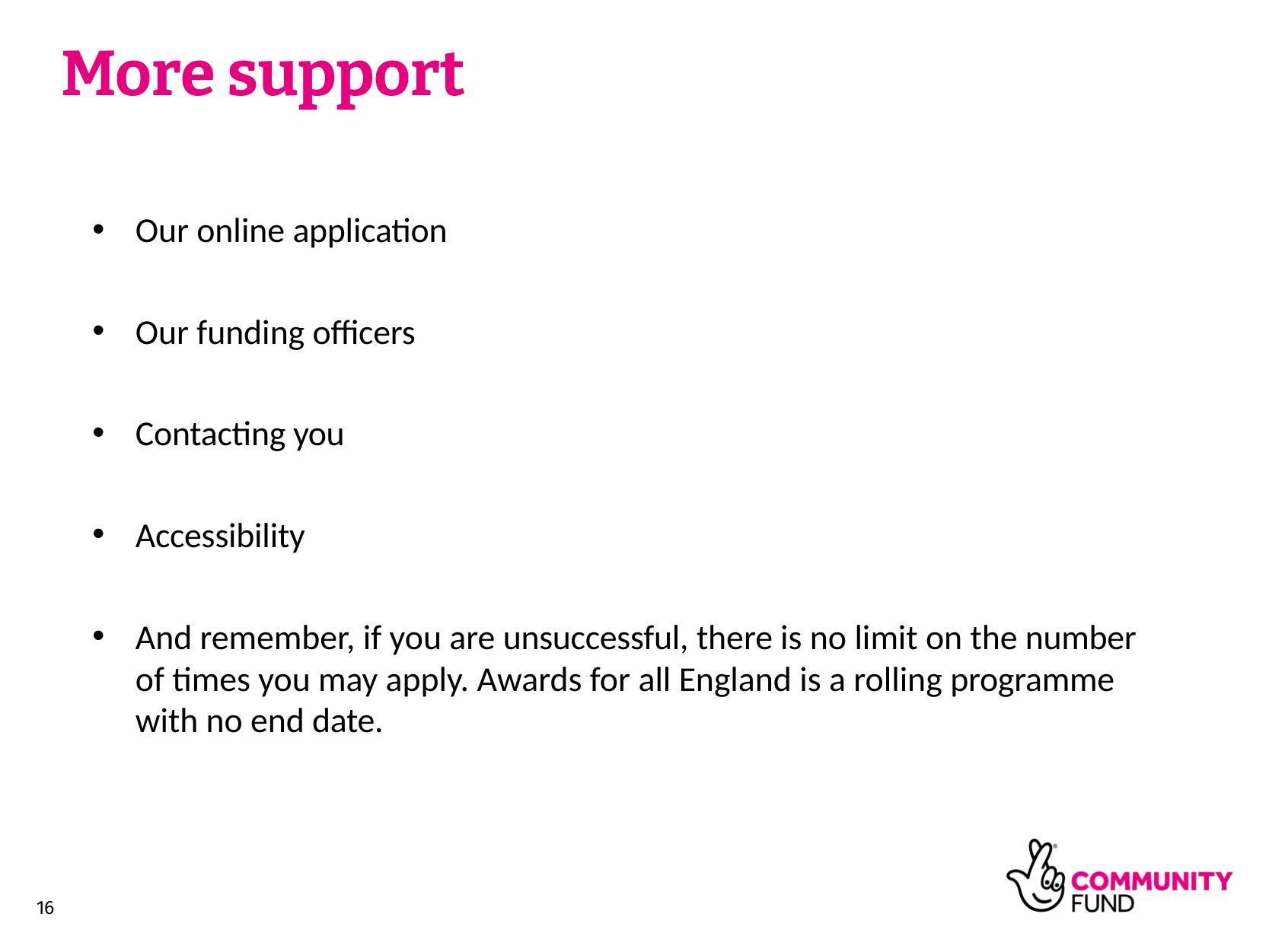

# More support
Our online application

Our funding officers

Contacting you

Accessibility

And remember, if you are unsuccessful, there is no limit on the number of times you may apply. Awards for all England is a rolling programme with no end date.
16